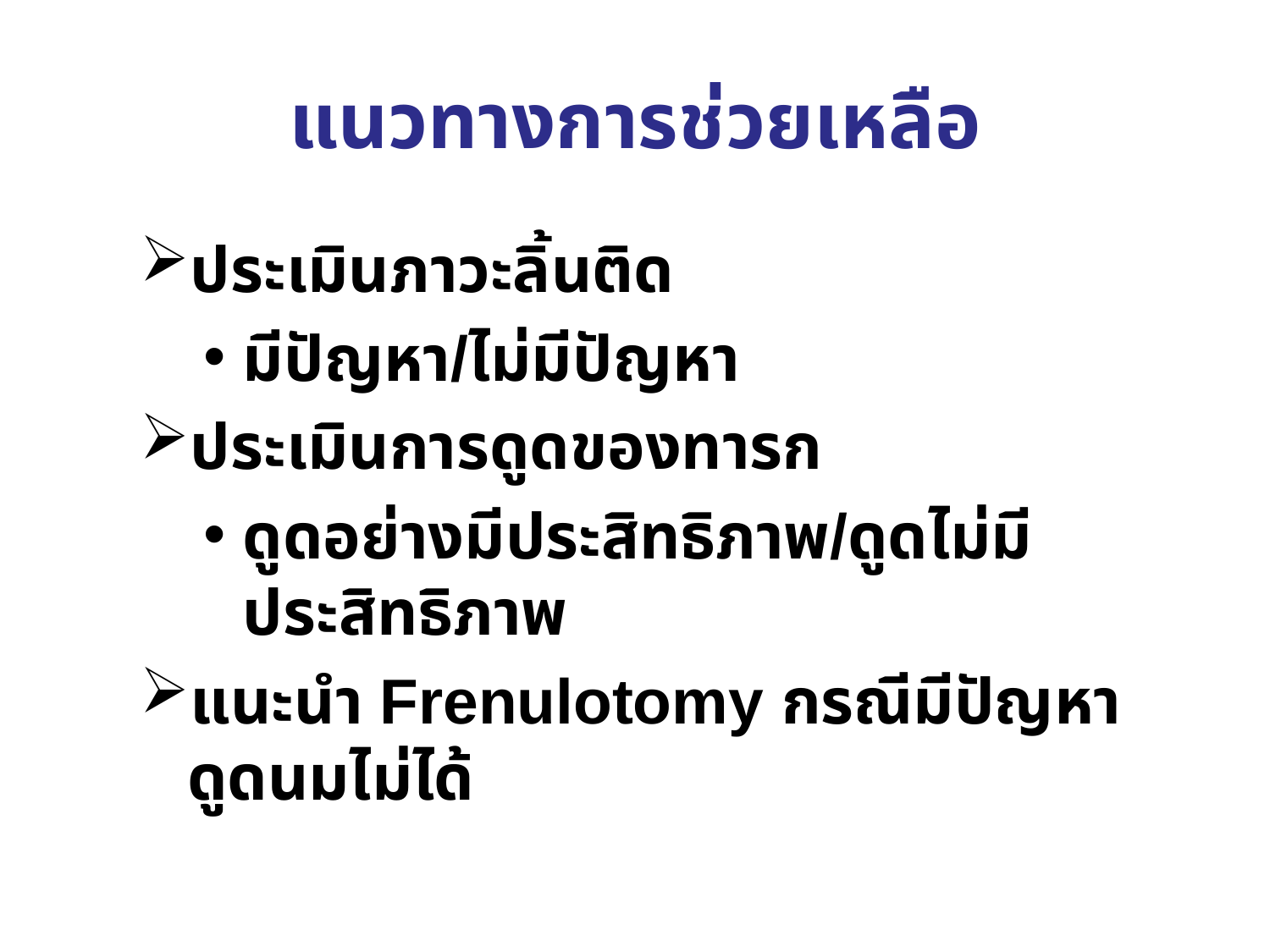

# แนวทางการช่วยเหลือ
ประเมินภาวะลิ้นติด
มีปัญหา/ไม่มีปัญหา
ประเมินการดูดของทารก
ดูดอย่างมีประสิทธิภาพ/ดูดไม่มีประสิทธิภาพ
แนะนำ Frenulotomy กรณีมีปัญหาดูดนมไม่ได้